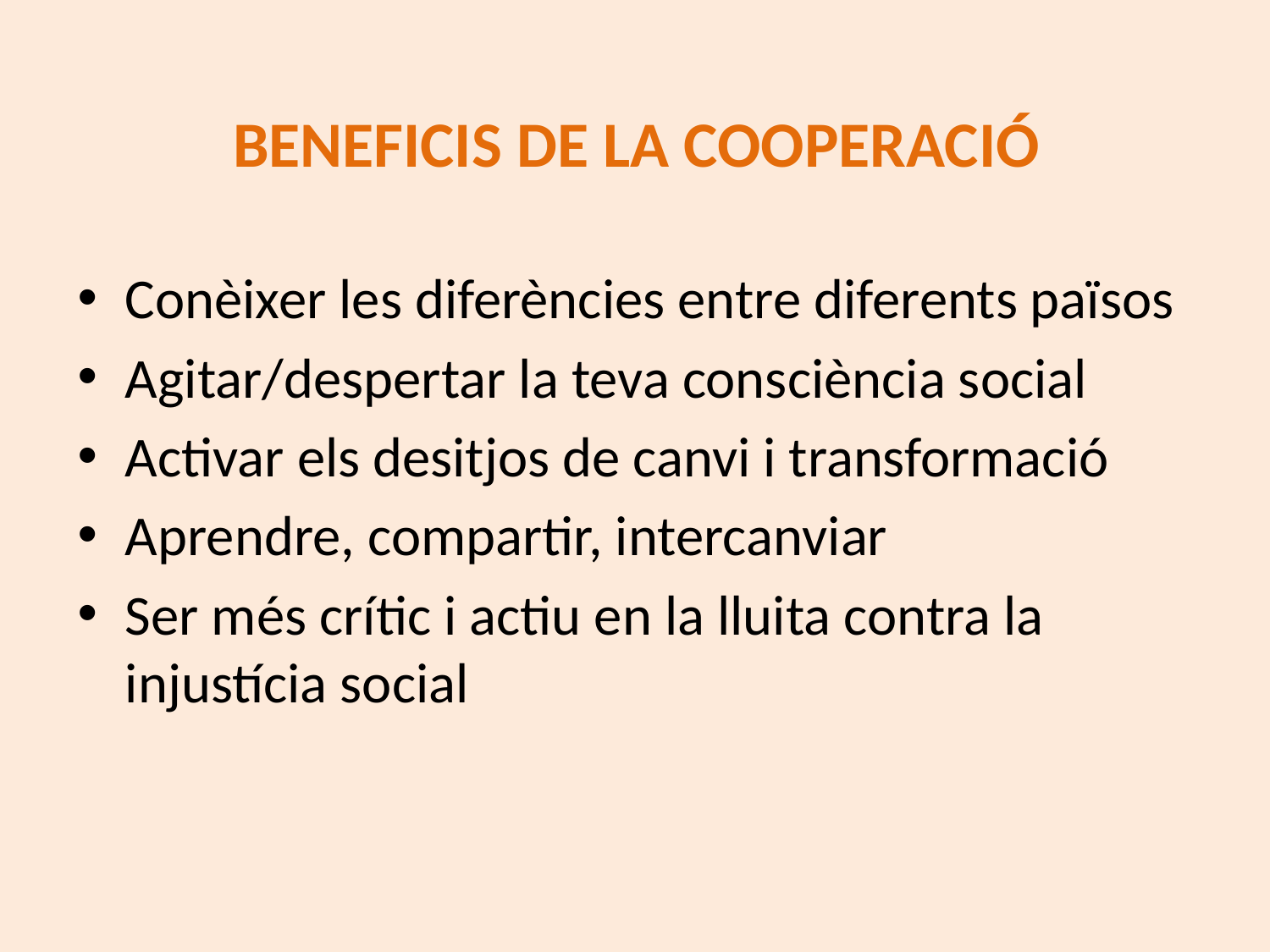

# BENEFICIS DE LA COOPERACIÓ
Conèixer les diferències entre diferents països
Agitar/despertar la teva consciència social
Activar els desitjos de canvi i transformació
Aprendre, compartir, intercanviar
Ser més crític i actiu en la lluita contra la injustícia social